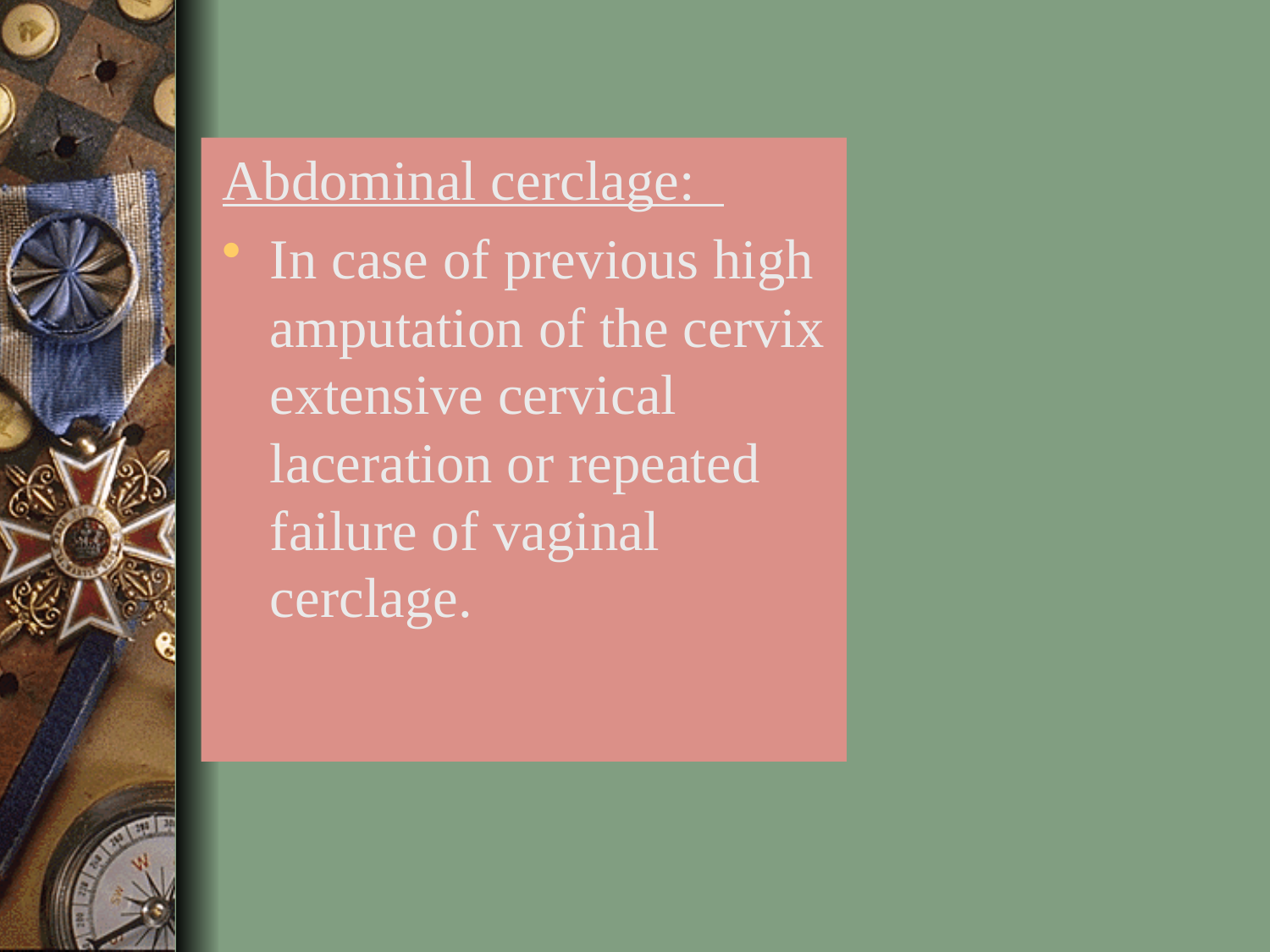

Abdominal cerclage:
In case of previous high amputation of the cervix extensive cervical laceration or repeated failure of vaginal cerclage.